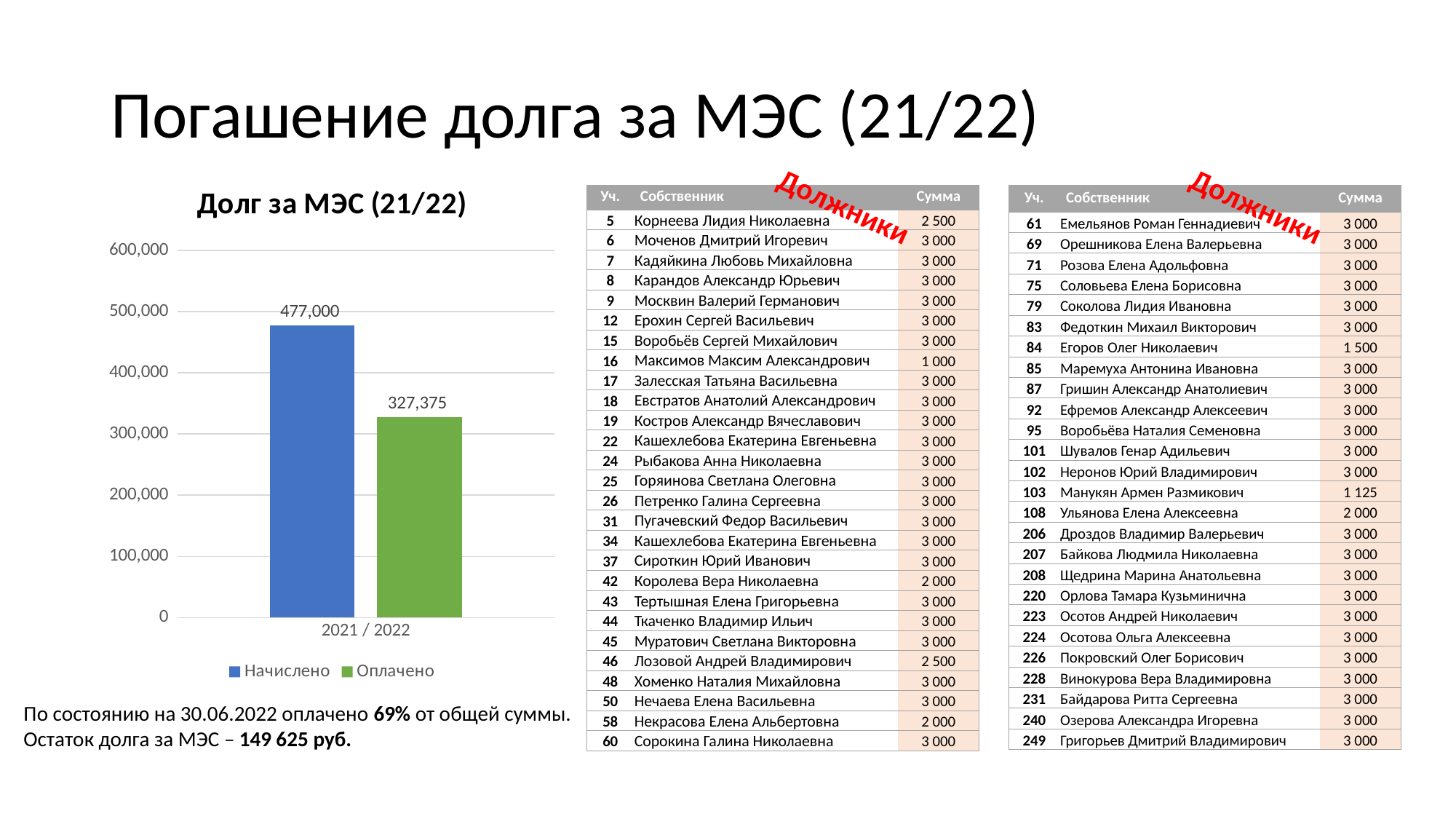

# Погашение долга за МЭС (21/22)

### Chart: Долг за МЭС (21/22)

| Category | Начислено | Оплачено |
|---|---|---|
| 2021 / 2022 | 477000.0 | 327375.0 |
Должники
Должники
| Уч. | Собственник | Сумма |
| --- | --- | --- |
| 5 | Корнеева Лидия Николаевна | 2 500 |
| 6 | Моченов Дмитрий Игоревич | 3 000 |
| 7 | Кадяйкина Любовь Михайловна | 3 000 |
| 8 | Карандов Александр Юрьевич | 3 000 |
| 9 | Москвин Валерий Германович | 3 000 |
| 12 | Ерохин Сергей Васильевич | 3 000 |
| 15 | Воробьёв Сергей Михайлович | 3 000 |
| 16 | Максимов Максим Александрович | 1 000 |
| 17 | Залесская Татьяна Васильевна | 3 000 |
| 18 | Евстратов Анатолий Александрович | 3 000 |
| 19 | Костров Александр Вячеславович | 3 000 |
| 22 | Кашехлебова Екатерина Евгеньевна | 3 000 |
| 24 | Рыбакова Анна Николаевна | 3 000 |
| 25 | Горяинова Светлана Олеговна | 3 000 |
| 26 | Петренко Галина Сергеевна | 3 000 |
| 31 | Пугачевский Федор Васильевич | 3 000 |
| 34 | Кашехлебова Екатерина Евгеньевна | 3 000 |
| 37 | Сироткин Юрий Иванович | 3 000 |
| 42 | Королева Вера Николаевна | 2 000 |
| 43 | Тертышная Елена Григорьевна | 3 000 |
| 44 | Ткаченко Владимир Ильич | 3 000 |
| 45 | Муратович Светлана Викторовна | 3 000 |
| 46 | Лозовой Андрей Владимирович | 2 500 |
| 48 | Хоменко Наталия Михайловна | 3 000 |
| 50 | Нечаева Елена Васильевна | 3 000 |
| 58 | Некрасова Елена Альбертовна | 2 000 |
| 60 | Сорокина Галина Николаевна | 3 000 |
| Уч. | Собственник | Сумма |
| --- | --- | --- |
| 61 | Емельянов Роман Геннадиевич | 3 000 |
| 69 | Орешникова Елена Валерьевна | 3 000 |
| 71 | Розова Елена Адольфовна | 3 000 |
| 75 | Соловьева Елена Борисовна | 3 000 |
| 79 | Соколова Лидия Ивановна | 3 000 |
| 83 | Федоткин Михаил Викторович | 3 000 |
| 84 | Егоров Олег Николаевич | 1 500 |
| 85 | Маремуха Антонина Ивановна | 3 000 |
| 87 | Гришин Александр Анатолиевич | 3 000 |
| 92 | Ефремов Александр Алексеевич | 3 000 |
| 95 | Воробьёва Наталия Семеновна | 3 000 |
| 101 | Шувалов Генар Адильевич | 3 000 |
| 102 | Неронов Юрий Владимирович | 3 000 |
| 103 | Манукян Армен Размикович | 1 125 |
| 108 | Ульянова Елена Алексеевна | 2 000 |
| 206 | Дроздов Владимир Валерьевич | 3 000 |
| 207 | Байкова Людмила Николаевна | 3 000 |
| 208 | Щедрина Марина Анатольевна | 3 000 |
| 220 | Орлова Тамара Кузьминична | 3 000 |
| 223 | Осотов Андрей Николаевич | 3 000 |
| 224 | Осотова Ольга Алексеевна | 3 000 |
| 226 | Покровский Олег Борисович | 3 000 |
| 228 | Винокурова Вера Владимировна | 3 000 |
| 231 | Байдарова Ритта Сергеевна | 3 000 |
| 240 | Озерова Александра Игоревна | 3 000 |
| 249 | Григорьев Дмитрий Владимирович | 3 000 |
По состоянию на 30.06.2022 оплачено 69% от общей суммы.
Остаток долга за МЭС – 149 625 руб.